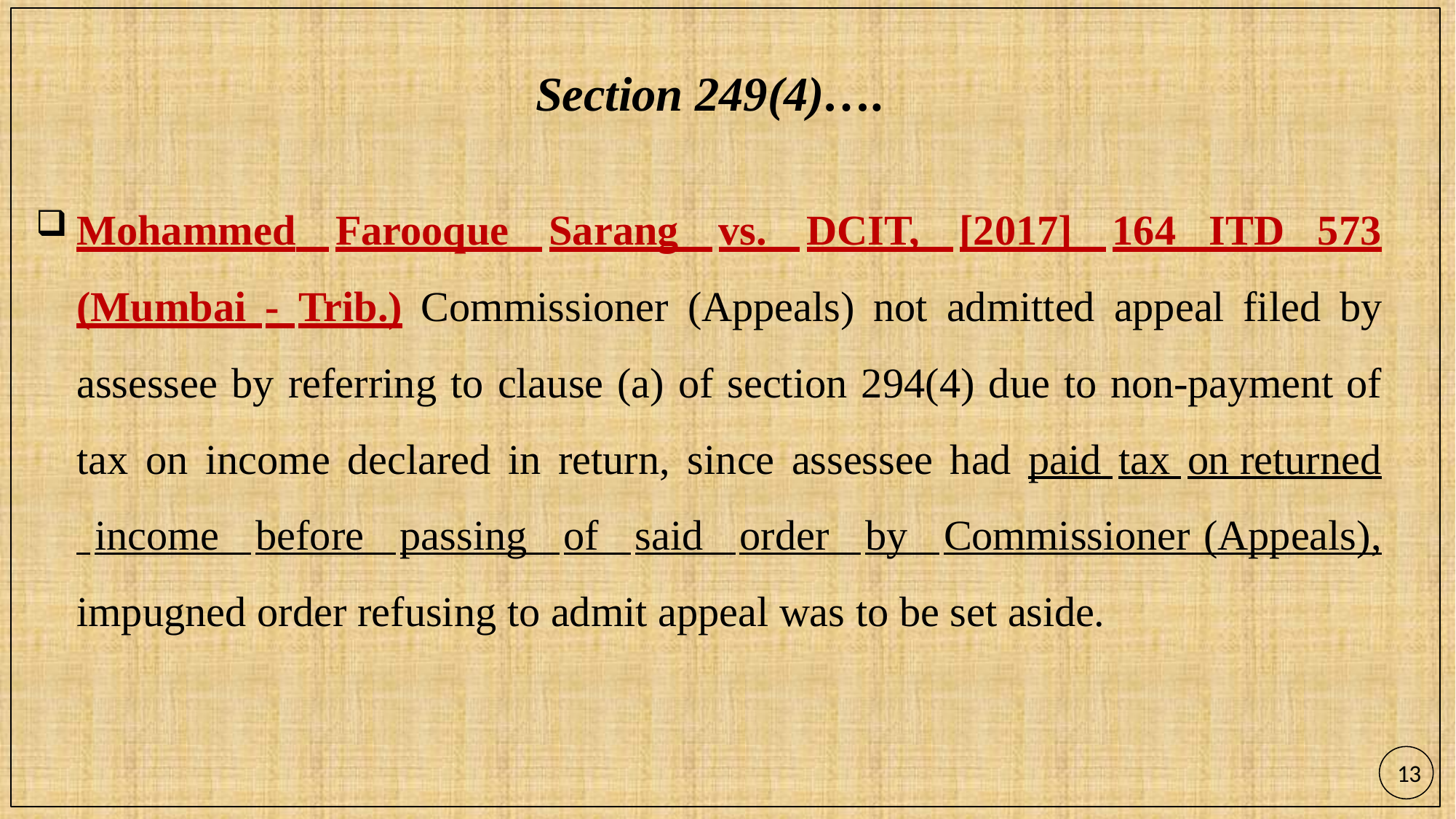

Section 249(4)….
Mohammed Farooque Sarang vs. DCIT, [2017] 164 ITD 573 (Mumbai - Trib.) Commissioner (Appeals) not admitted appeal filed by assessee by referring to clause (a) of section 294(4) due to non-payment of tax on income declared in return, since assessee had paid tax on returned  income  before  passing  of  said  order  by  Commissioner (Appeals), impugned order refusing to admit appeal was to be set aside.

13